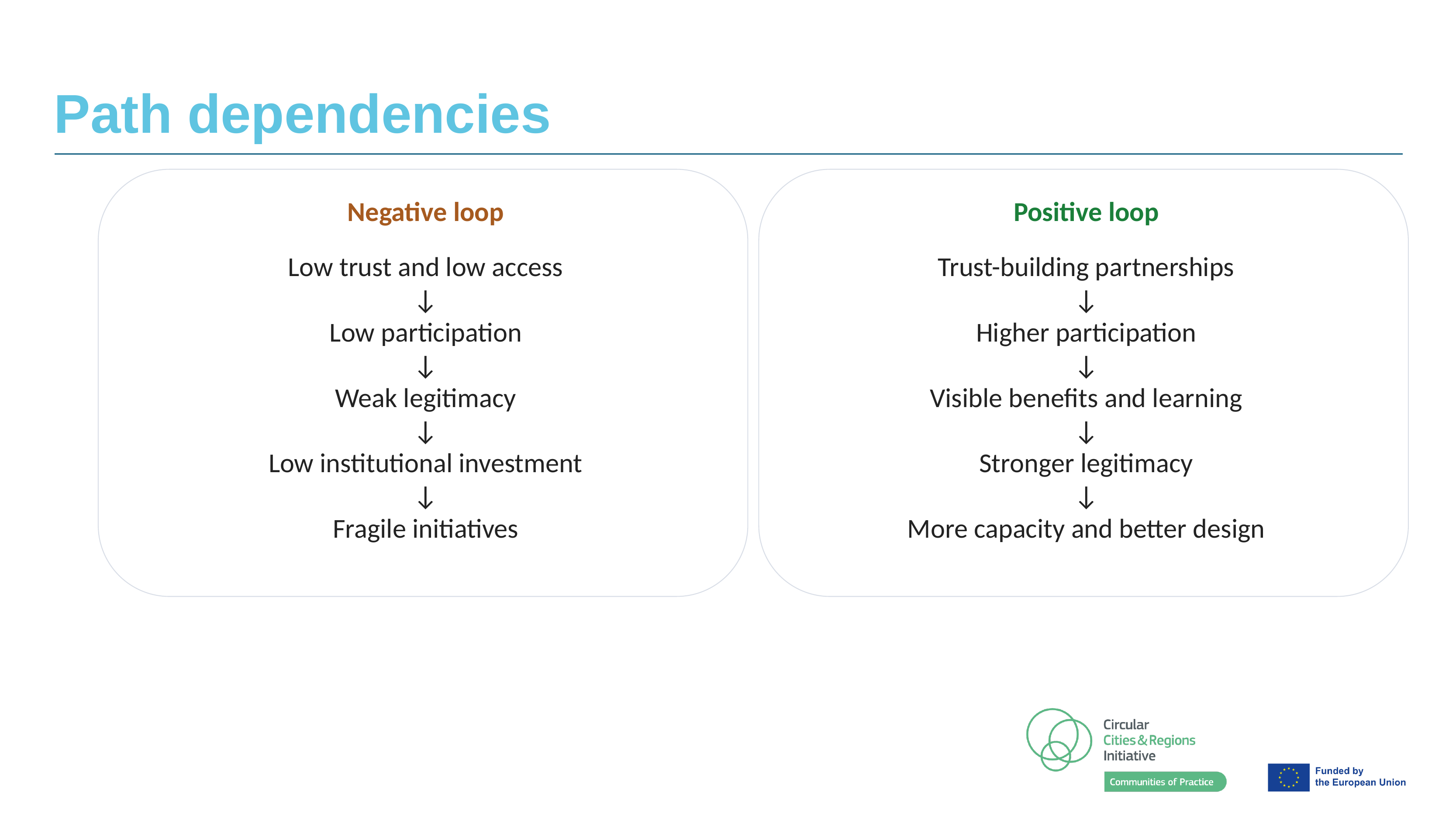

# Path dependencies

Negative loop
Positive loop
Low trust and low access
↓
Low participation
↓
Weak legitimacy
↓
Low institutional investment
↓
Fragile initiatives
Trust-building partnerships
↓
Higher participation
↓
Visible benefits and learning
↓
Stronger legitimacy
↓
More capacity and better design